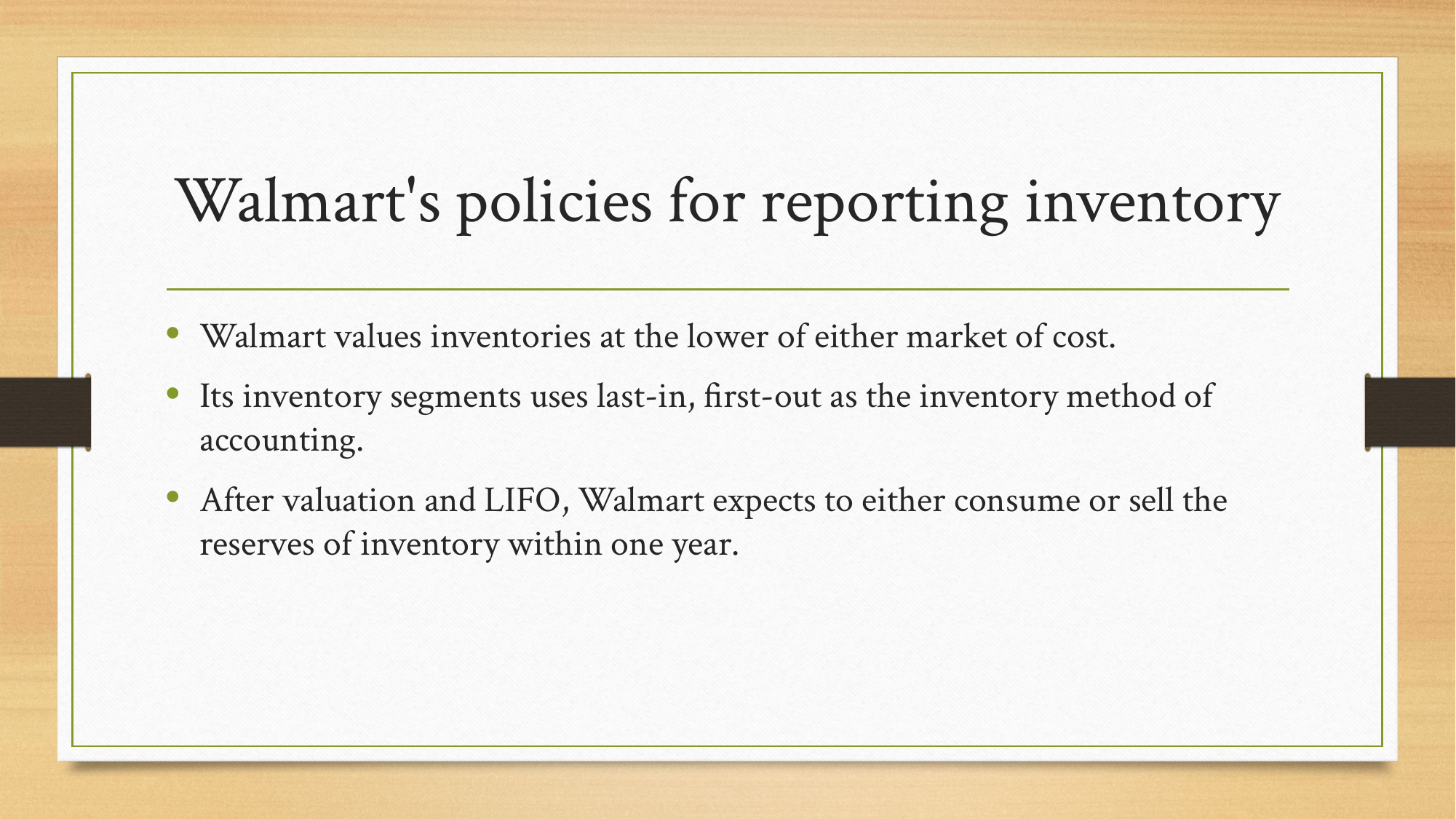

# Walmart's policies for reporting inventory
Walmart values inventories at the lower of either market of cost.
Its inventory segments uses last-in, first-out as the inventory method of accounting.
After valuation and LIFO, Walmart expects to either consume or sell the reserves of inventory within one year.